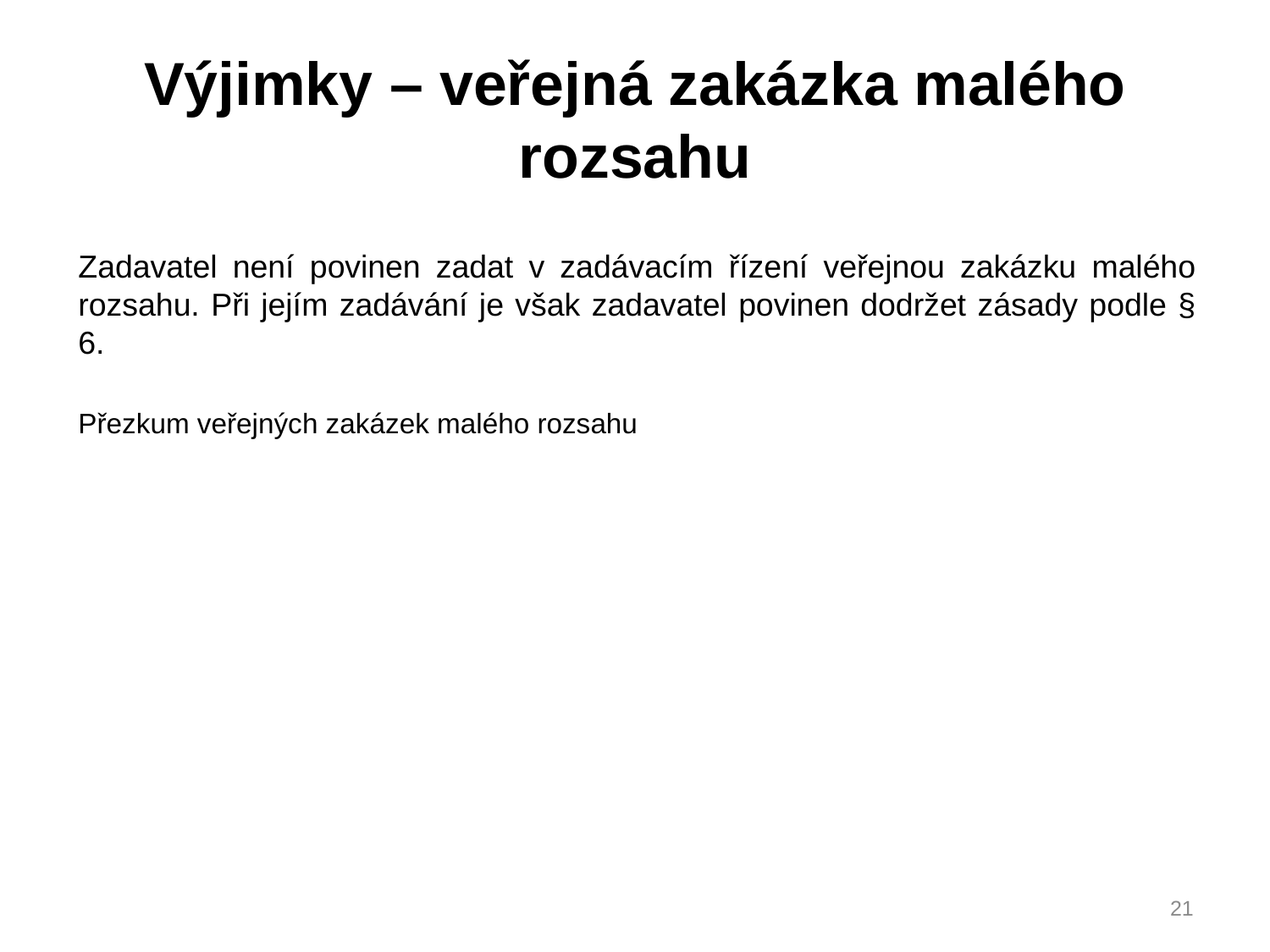

# Výjimky – veřejná zakázka malého rozsahu
Zadavatel není povinen zadat v zadávacím řízení veřejnou zakázku malého rozsahu. Při jejím zadávání je však zadavatel povinen dodržet zásady podle § 6.

Přezkum veřejných zakázek malého rozsahu
21